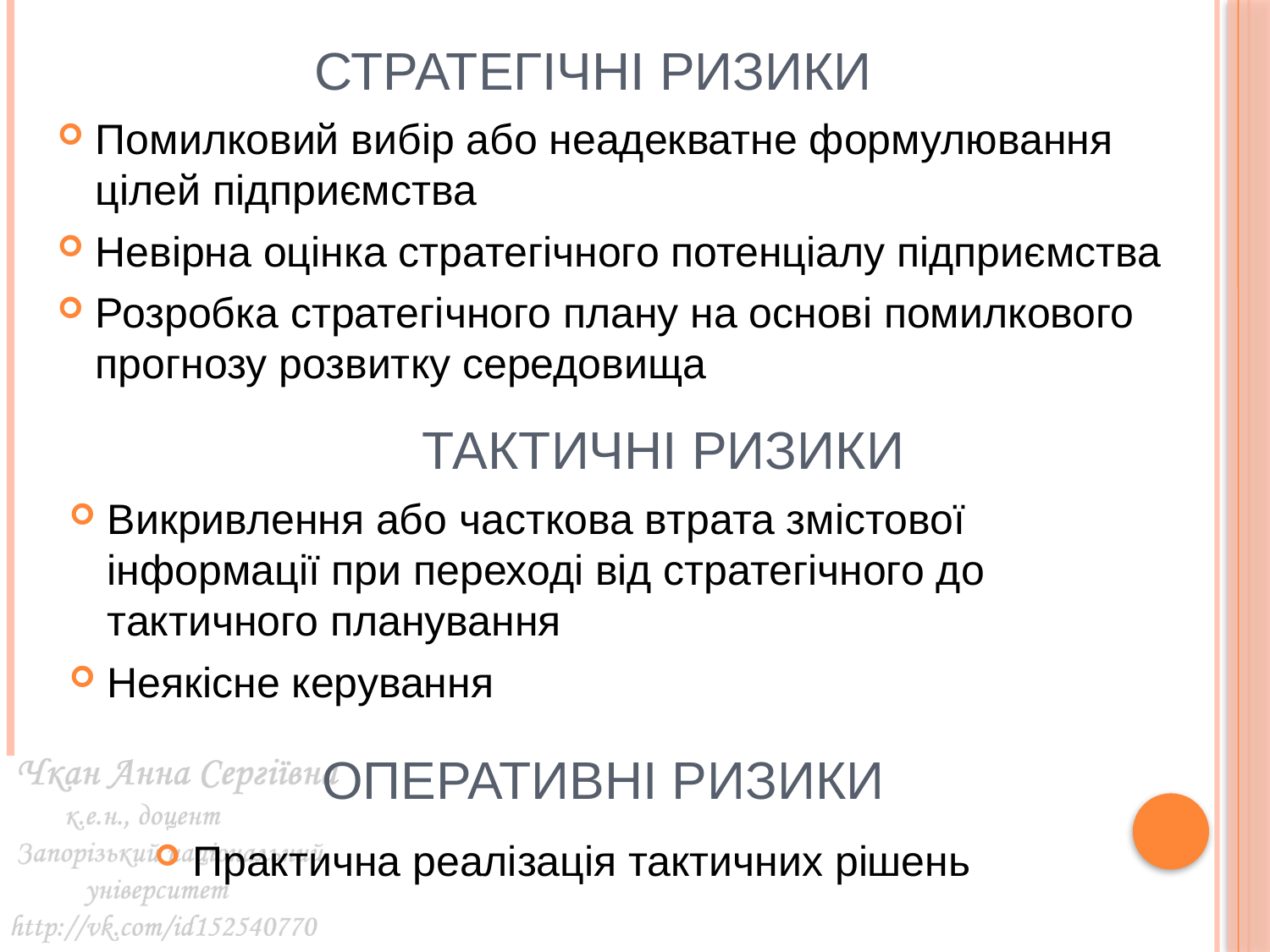

# Стратегічні ризики
Помилковий вибір або неадекватне формулювання цілей підприємства
Невірна оцінка стратегічного потенціалу підприємства
Розробка стратегічного плану на основі помилкового прогнозу розвитку середовища
Тактичні ризики
Викривлення або часткова втрата змістової інформації при переході від стратегічного до тактичного планування
Неякісне керування
Оперативні ризики
Практична реалізація тактичних рішень